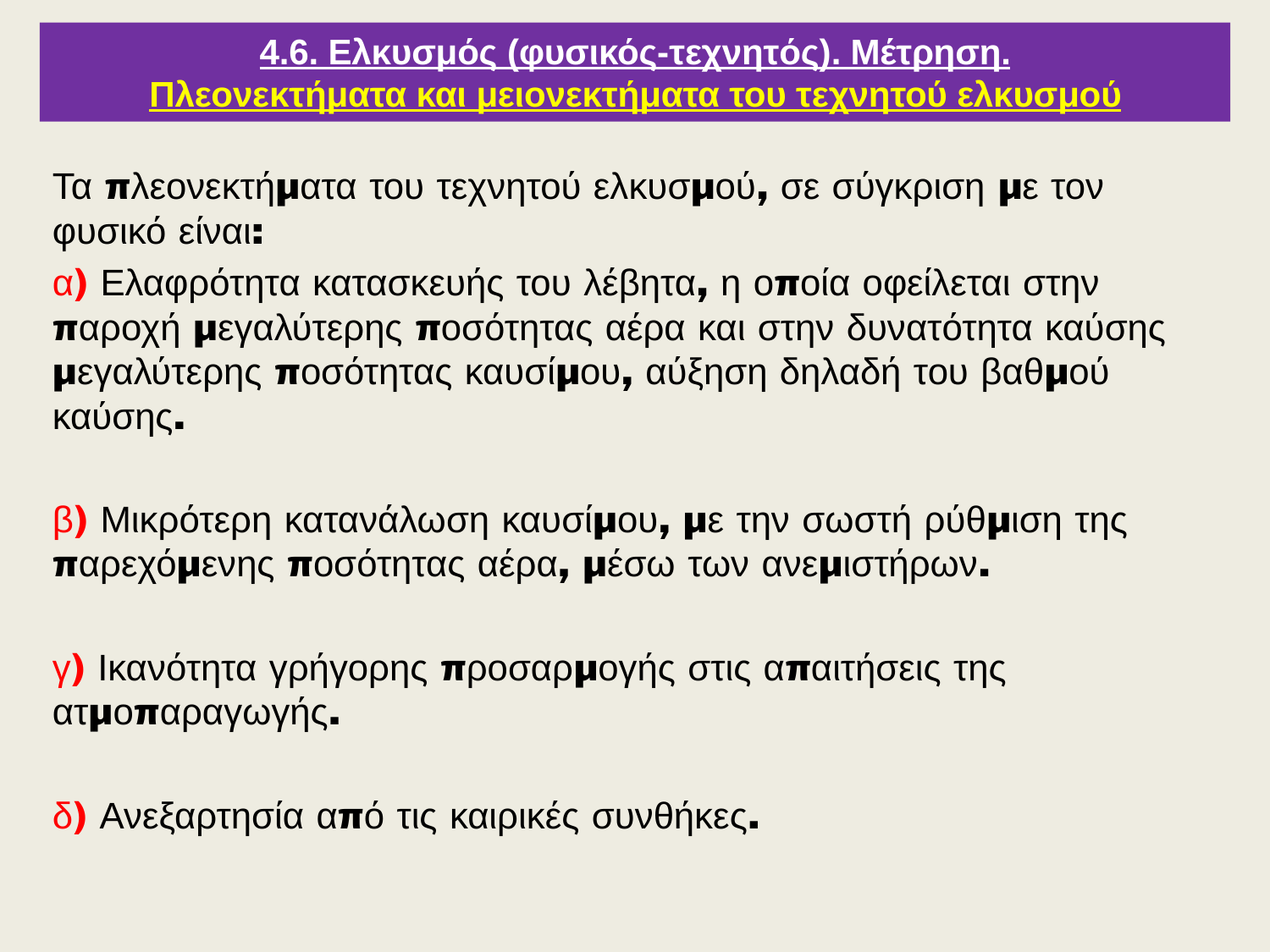

4.6. Ελκυσμός (φυσικός-τεχνητός). Μέτρηση.
Πλεονεκτήματα και μειονεκτήματα του τεχνητού ελκυσμού
Τα πλεονεκτήματα του τεχνητού ελκυσμού, σε σύγκριση με τον φυσικό είναι:
α) Ελαφρότητα κατασκευής του λέβητα, η οποία οφείλεται στην παροχή μεγαλύτερης ποσότητας αέρα και στην δυνατότητα καύσης μεγαλύτερης ποσότητας καυσίμου, αύξηση δηλαδή του βαθμού καύσης.

β) Μικρότερη κατανάλωση καυσίμου, με την σωστή ρύθμιση της παρεχόμενης ποσότητας αέρα, μέσω των ανεμιστήρων.

γ) Ικανότητα γρήγορης προσαρμογής στις απαιτήσεις της ατμοπαραγωγής.

δ) Ανεξαρτησία από τις καιρικές συνθήκες.